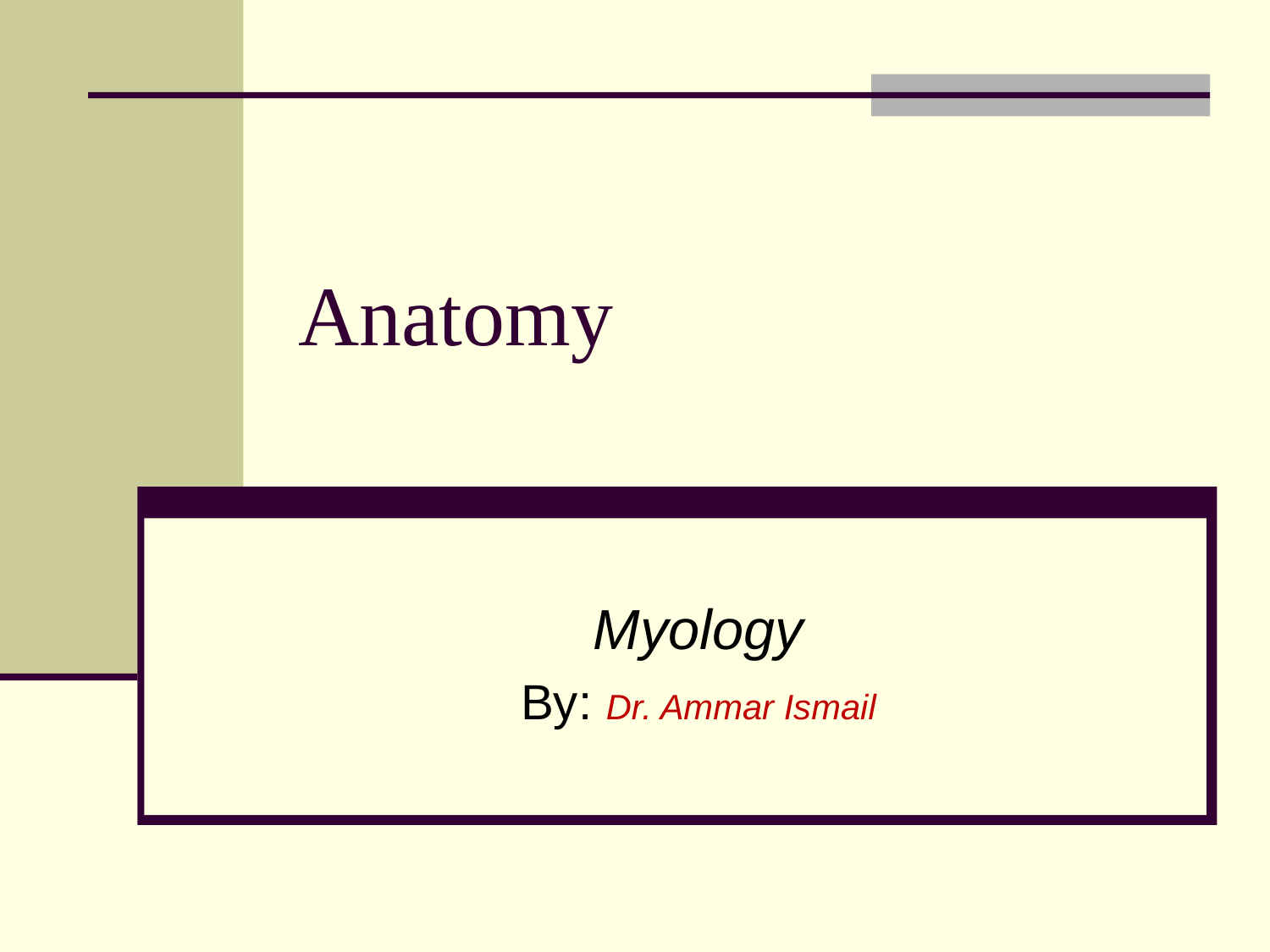

# Anatomy
Myology
By: Dr. Ammar Ismail